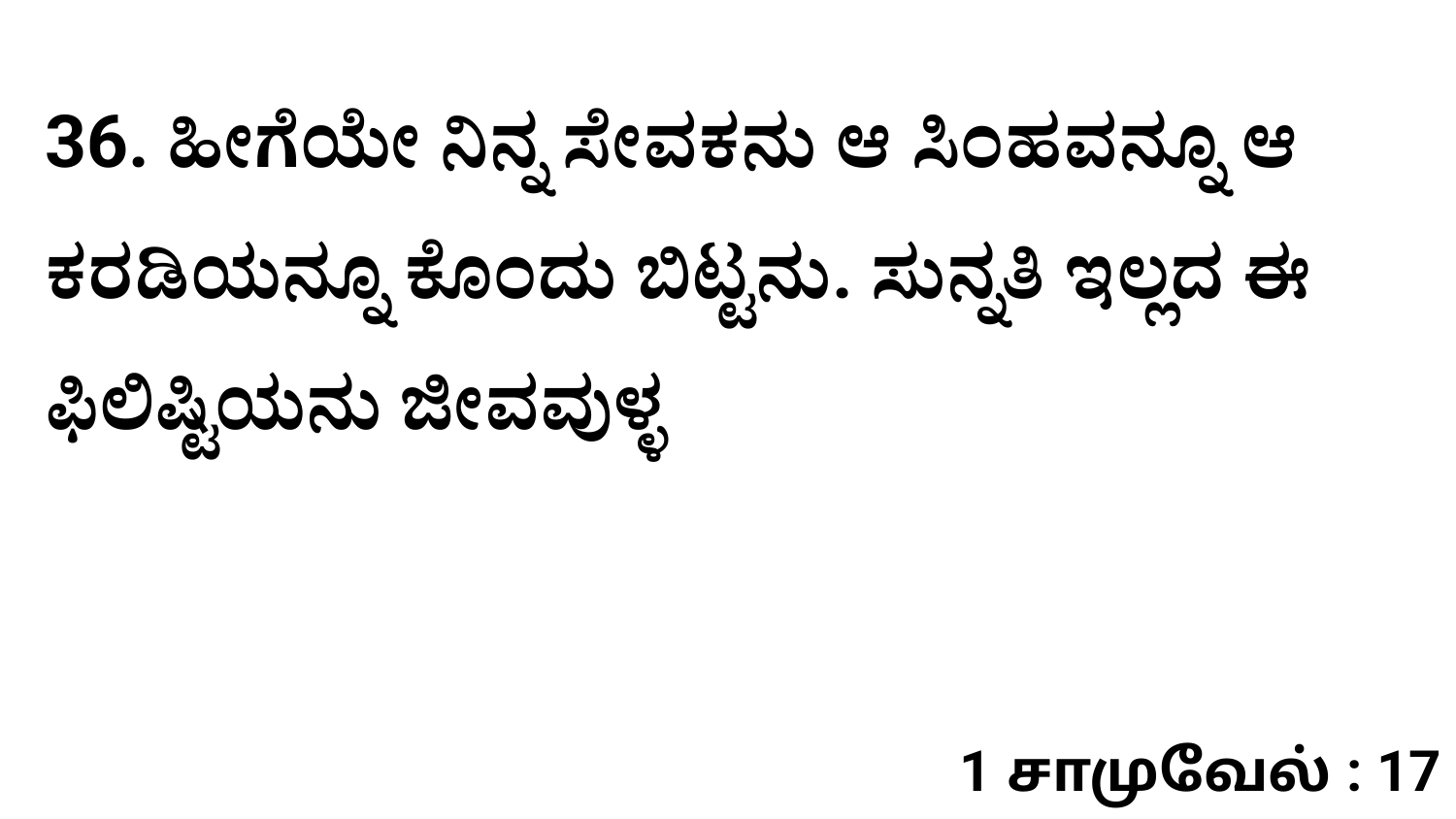

36. ಹೀಗೆಯೇ ನಿನ್ನ ಸೇವಕನು ಆ ಸಿಂಹವನ್ನೂ ಆ ಕರಡಿಯನ್ನೂ ಕೊಂದು ಬಿಟ್ಟನು. ಸುನ್ನತಿ ಇಲ್ಲದ ಈ ಫಿಲಿಷ್ಟಿಯನು ಜೀವವುಳ್ಳ
1 சாமுவேல் : 17